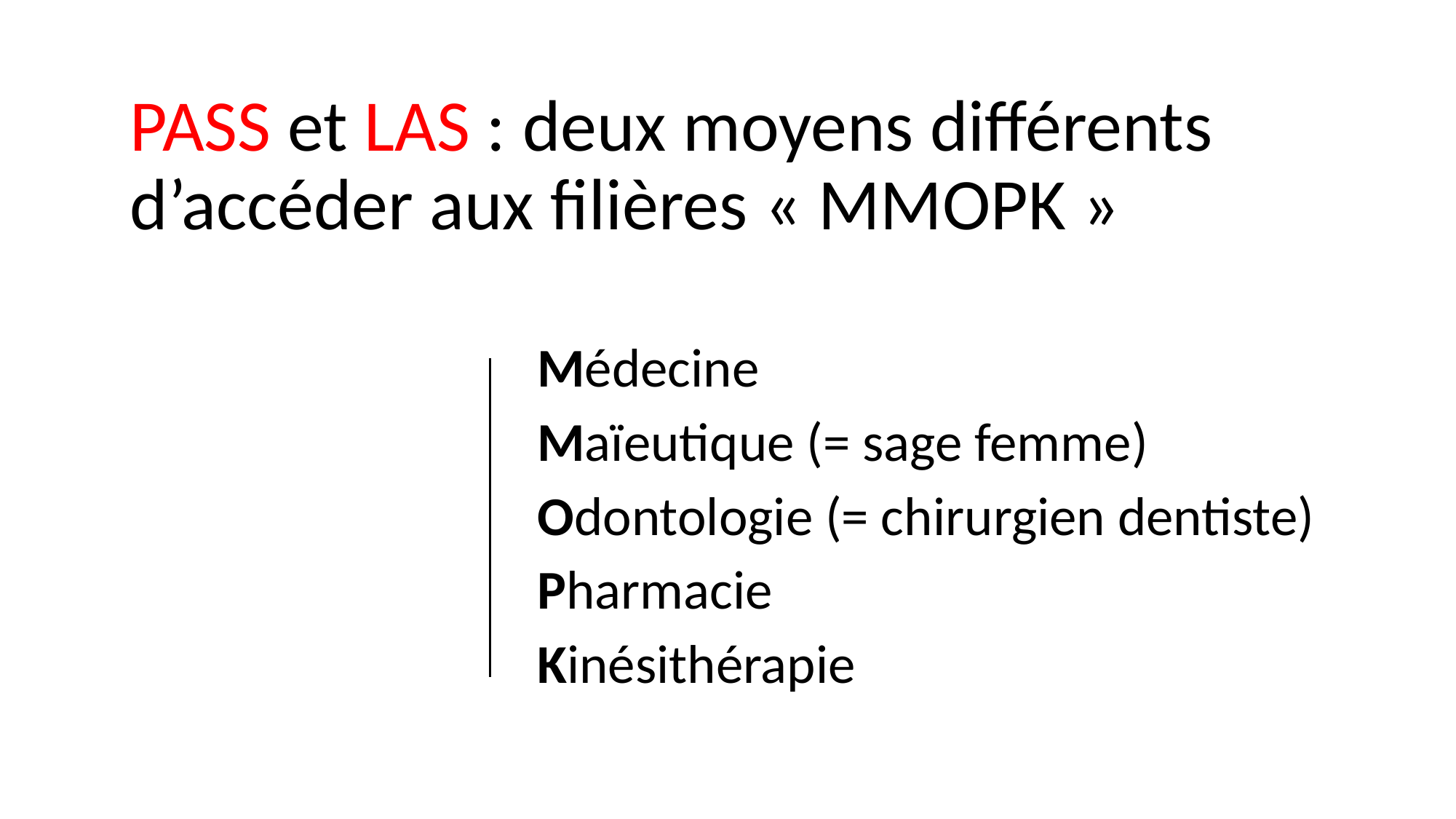

# PASS et LAS : deux moyens différents d’accéder aux filières « MMOPK »
Médecine
Maïeutique (= sage femme)
Odontologie (= chirurgien dentiste)
Pharmacie
Kinésithérapie